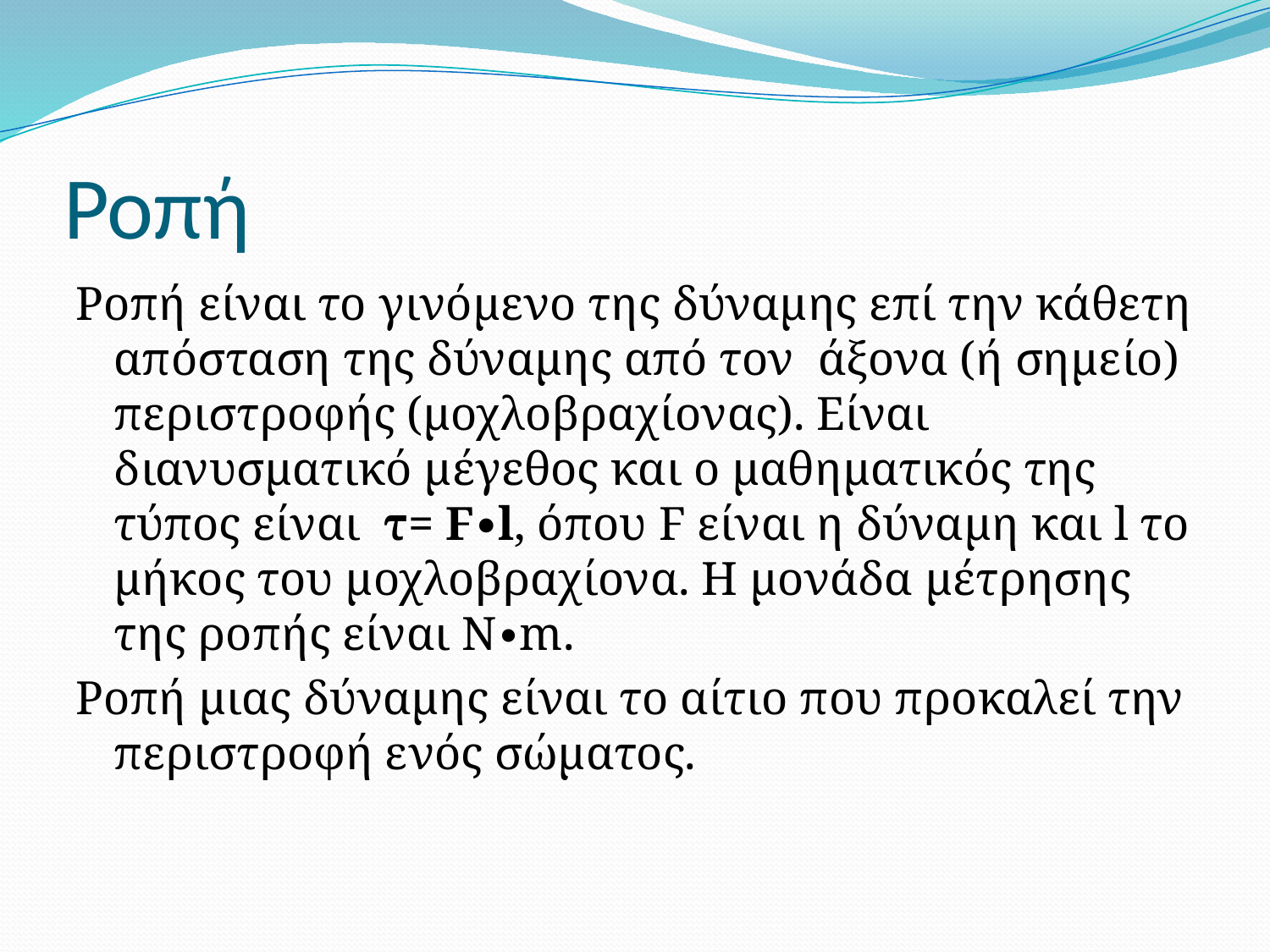

# Ροπή
Ροπή είναι το γινόμενο της δύναμης επί την κάθετη απόσταση της δύναμης από τον  άξονα (ή σημείο) περιστροφής (μοχλοβραχίονας). Είναι διανυσματικό μέγεθος και ο μαθηματικός της τύπος είναι  τ= F∙l, όπου F είναι η δύναμη και l το μήκος του μοχλοβραχίονα. Η μονάδα μέτρησης της ροπής είναι N∙m.
Ροπή μιας δύναμης είναι το αίτιο που προκαλεί την περιστροφή ενός σώματος.